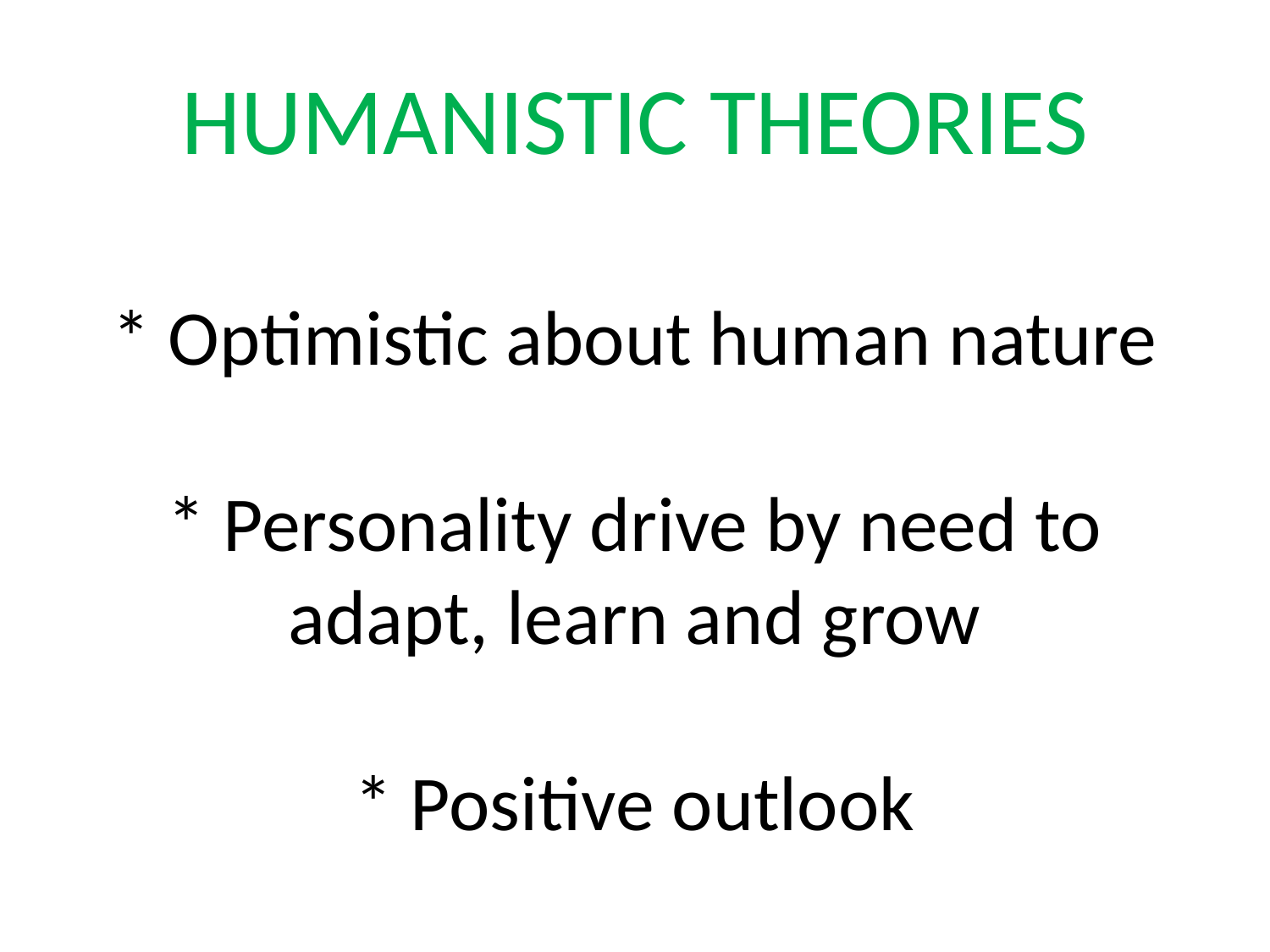

# HUMANISTIC THEORIES * Optimistic about human nature * Personality drive by need to adapt, learn and grow * Positive outlook